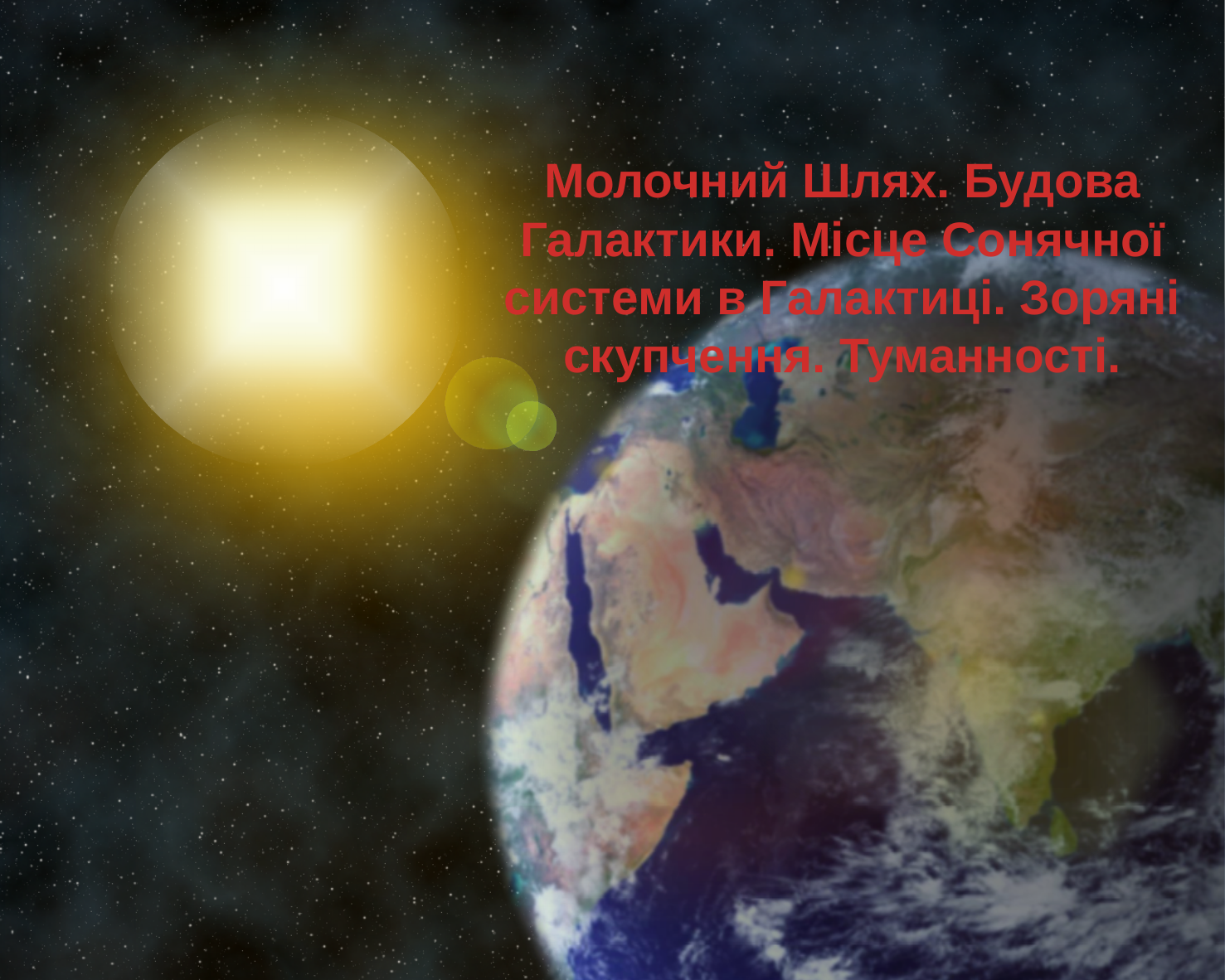

Молочний Шлях. Будова Галактики. Місце Сонячної системи в Галактиці. Зоряні скупчення. Туманності.